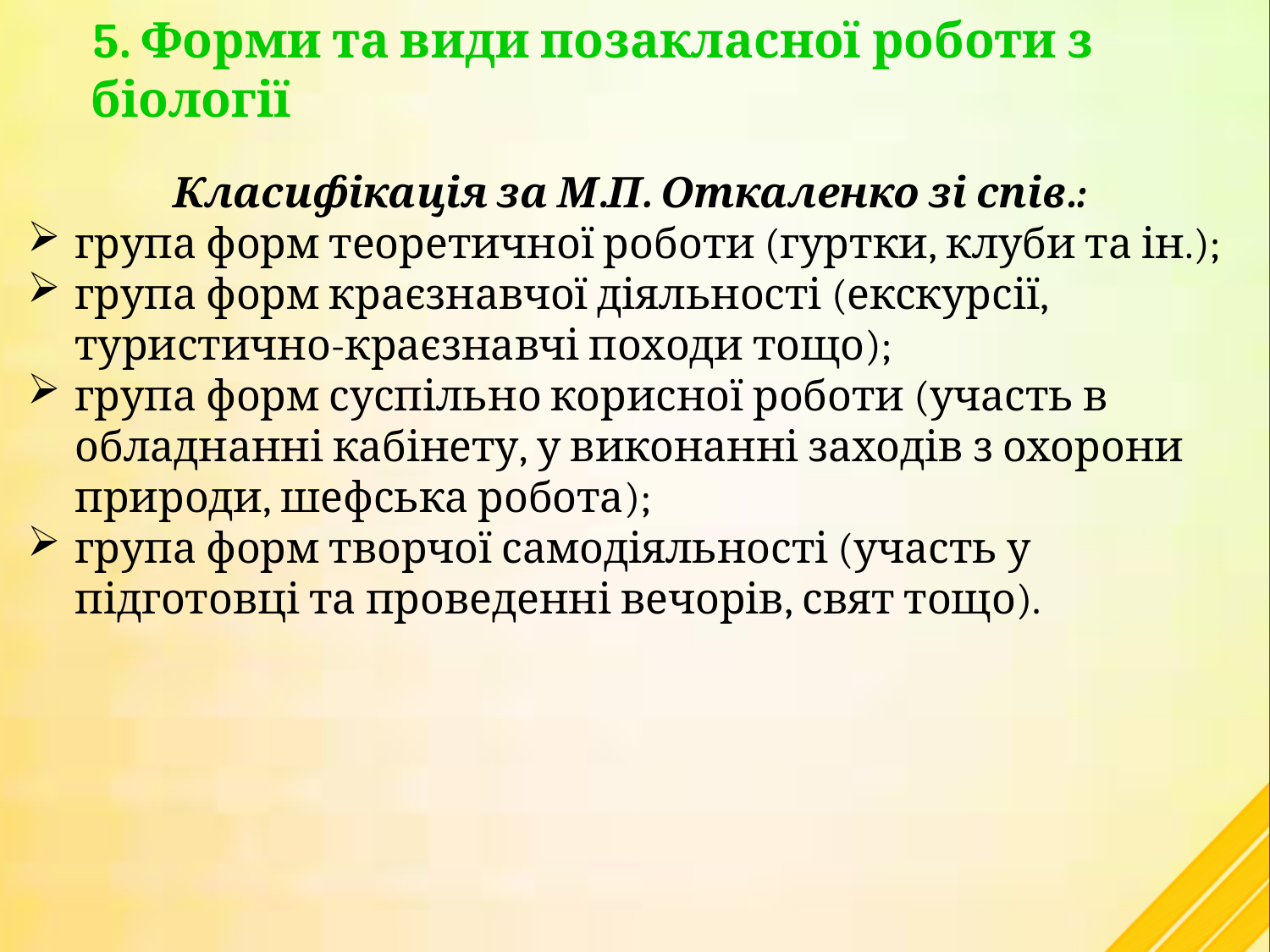

5. Форми та види позакласної роботи з біології

Класифікація за М.П. Откаленко зі спів.:
група форм теоретичної роботи (гуртки, клуби та ін.);
група форм краєзнавчої діяльності (екскурсії, туристично-краєзнавчі походи тощо);
група форм суспільно корисної роботи (участь в обладнанні кабінету, у виконанні заходів з охорони природи, шефська робота);
група форм творчої самодіяльності (участь у підготовці та проведенні вечорів, свят тощо).